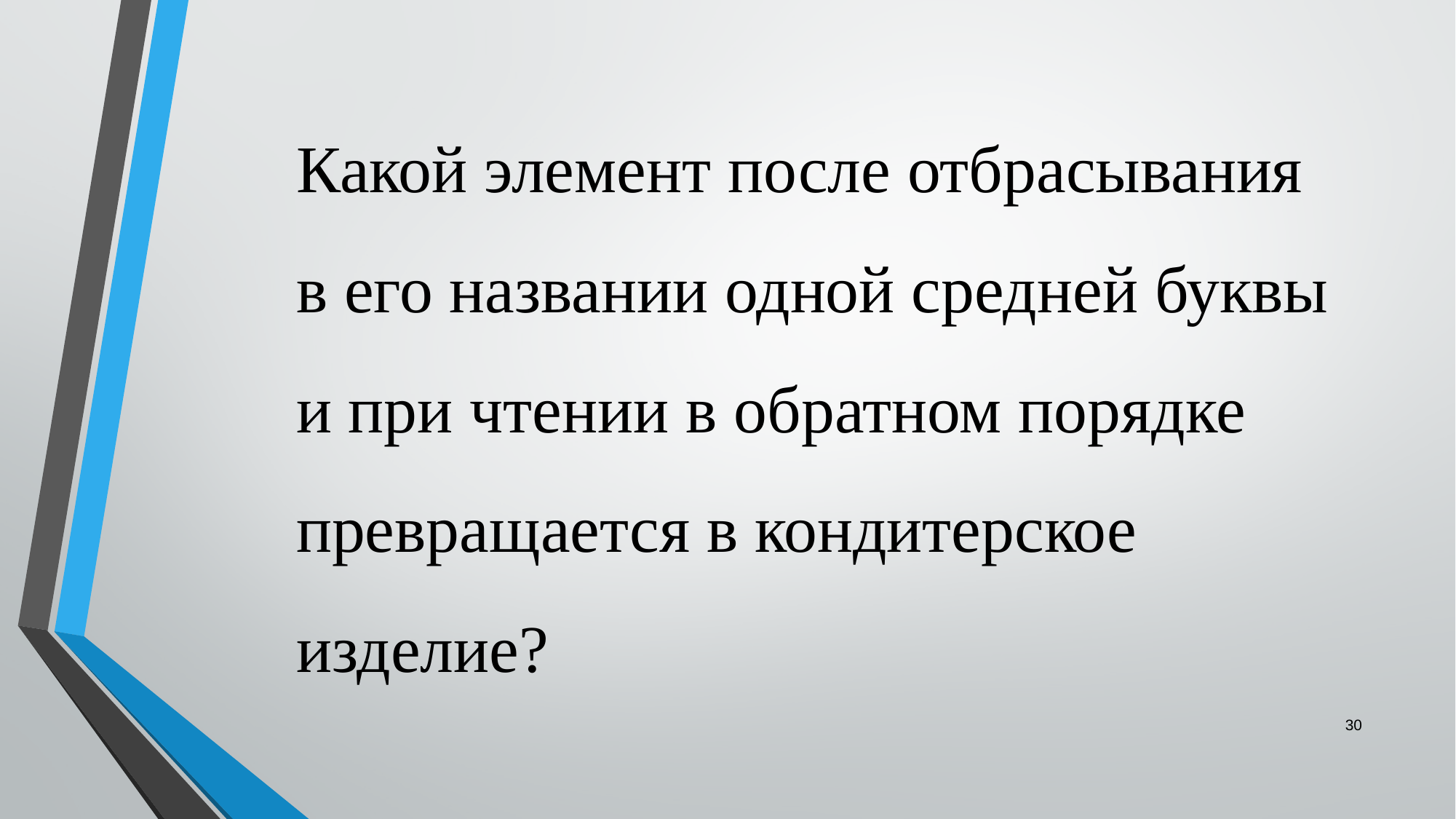

Какой элемент после отбрасывания в его названии одной средней буквы и при чтении в обратном порядке превращается в кондитерское изделие?
30